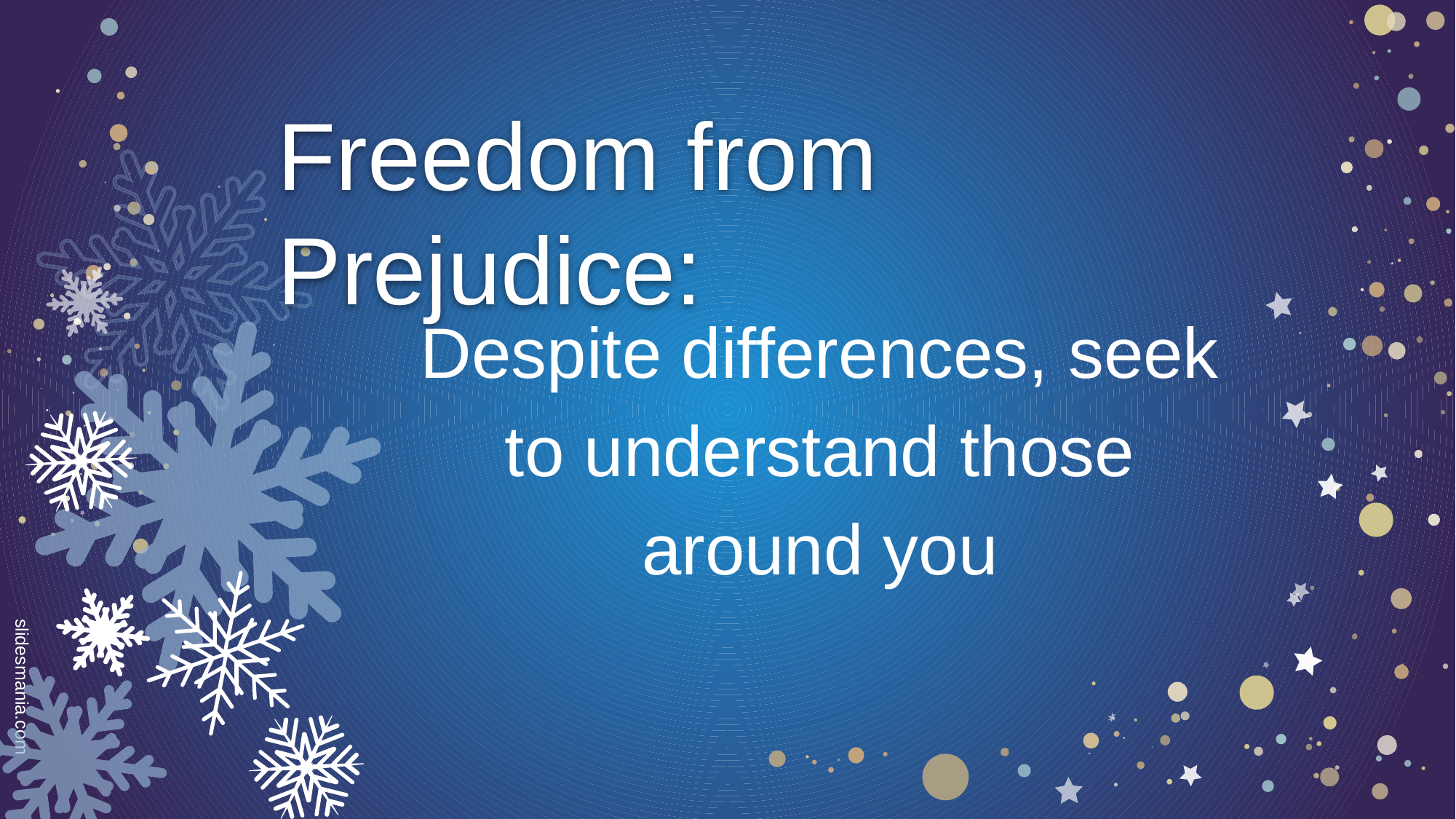

# Freedom from Prejudice:

Despite differences, seek to understand those around you